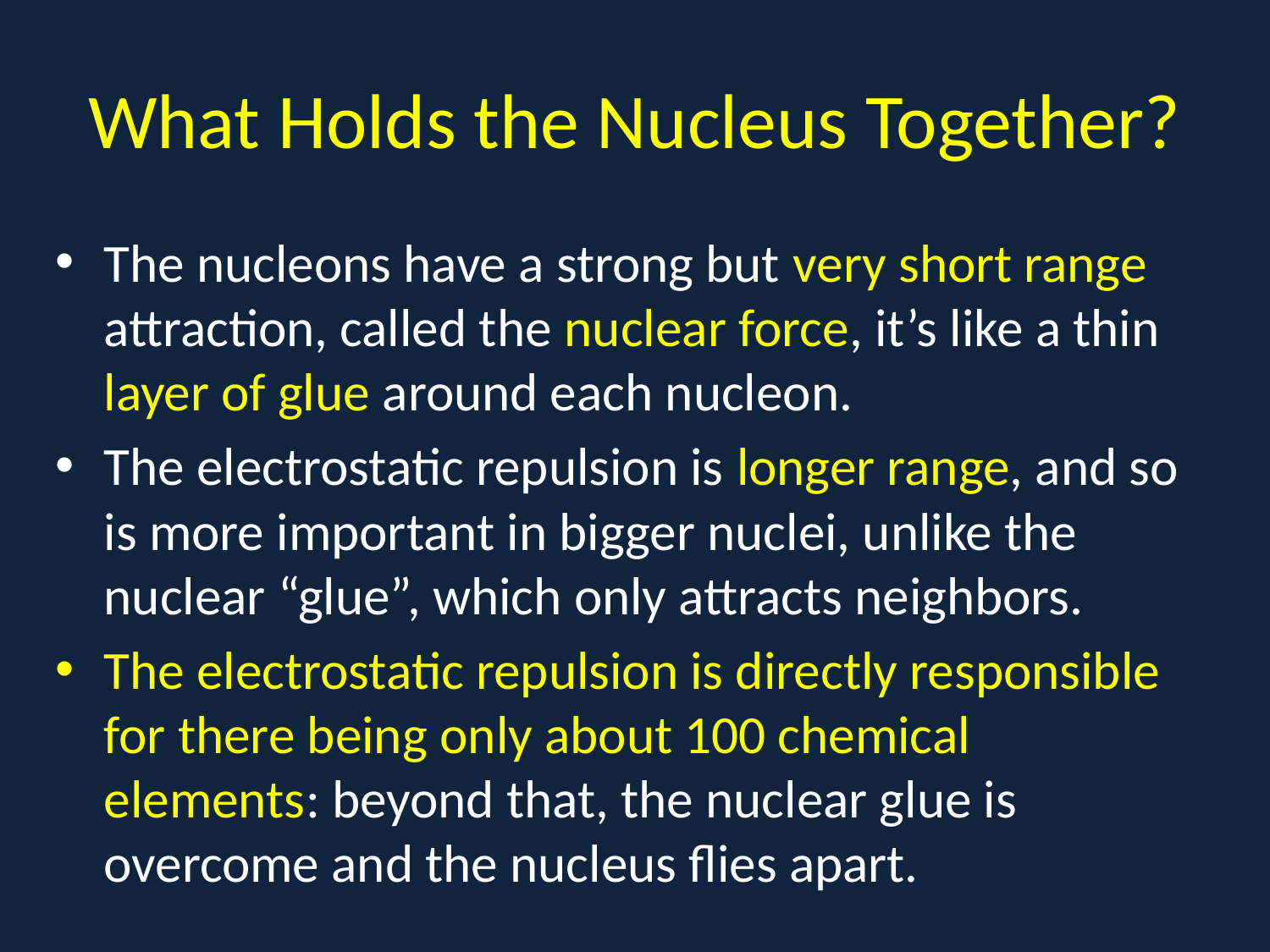

# What Holds the Nucleus Together?
The nucleons have a strong but very short range attraction, called the nuclear force, it’s like a thin layer of glue around each nucleon.
The electrostatic repulsion is longer range, and so is more important in bigger nuclei, unlike the nuclear “glue”, which only attracts neighbors.
The electrostatic repulsion is directly responsible for there being only about 100 chemical elements: beyond that, the nuclear glue is overcome and the nucleus flies apart.